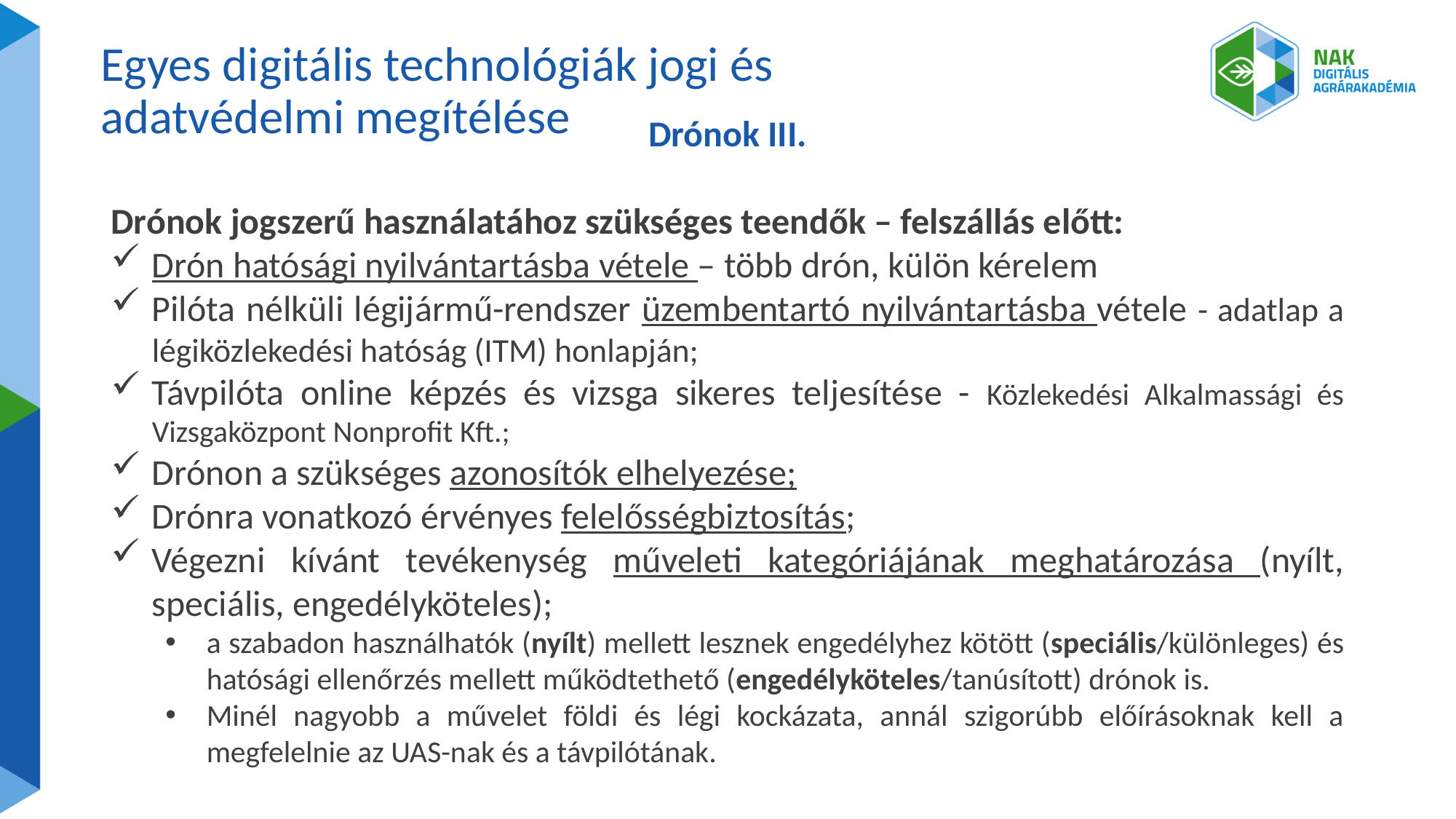

# Egyes digitális technológiák jogi és adatvédelmi megítélése
Drónok III.

Drónok jogszerű használatához szükséges teendők – felszállás előtt:
Drón hatósági nyilvántartásba vétele – több drón, külön kérelem
Pilóta nélküli légijármű-rendszer üzembentartó nyilvántartásba vétele - adatlap a légiközlekedési hatóság (ITM) honlapján;
Távpilóta online képzés és vizsga sikeres teljesítése - Közlekedési Alkalmassági és Vizsgaközpont Nonprofit Kft.;
Drónon a szükséges azonosítók elhelyezése;
Drónra vonatkozó érvényes felelősségbiztosítás;
Végezni kívánt tevékenység műveleti kategóriájának meghatározása (nyílt, speciális, engedélyköteles);
a szabadon használhatók (nyílt) mellett lesznek engedélyhez kötött (speciális/különleges) és hatósági ellenőrzés mellett működtethető (engedélyköteles/tanúsított) drónok is.
Minél nagyobb a művelet földi és légi kockázata, annál szigorúbb előírásoknak kell a megfelelnie az UAS-nak és a távpilótának.